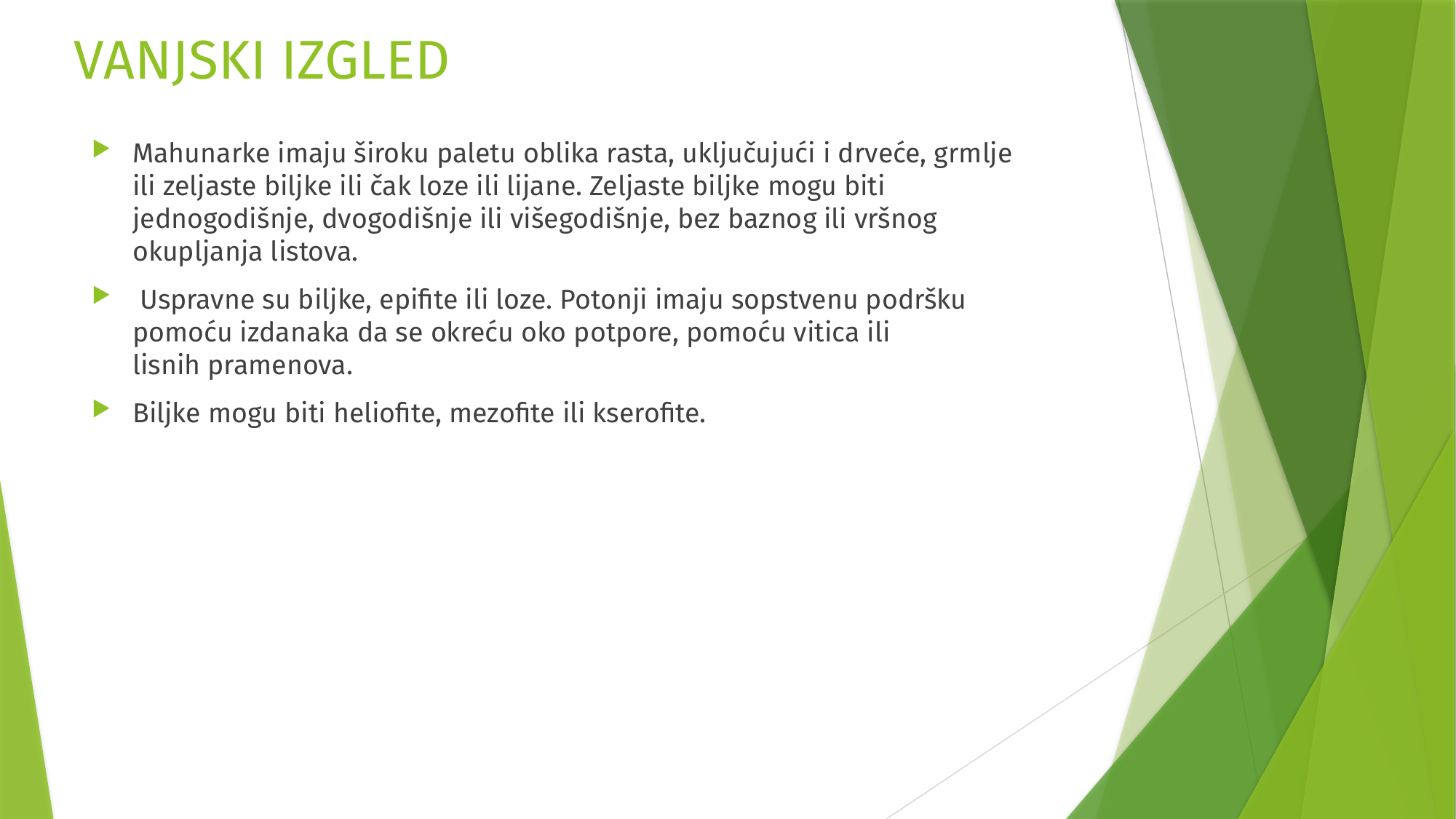

# VANJSKI IZGLED
Mahunarke imaju široku paletu oblika rasta, uključujući i drveće, grmlje ili zeljaste biljke ili čak loze ili lijane. Zeljaste biljke mogu biti jednogodišnje, dvogodišnje ili višegodišnje, bez baznog ili vršnog okupljanja listova.
 Uspravne su biljke, epifite ili loze. Potonji imaju sopstvenu podršku pomoću izdanaka da se okreću oko potpore, pomoću vitica ili lisnih pramenova.
Biljke mogu biti heliofite, mezofite ili kserofite.